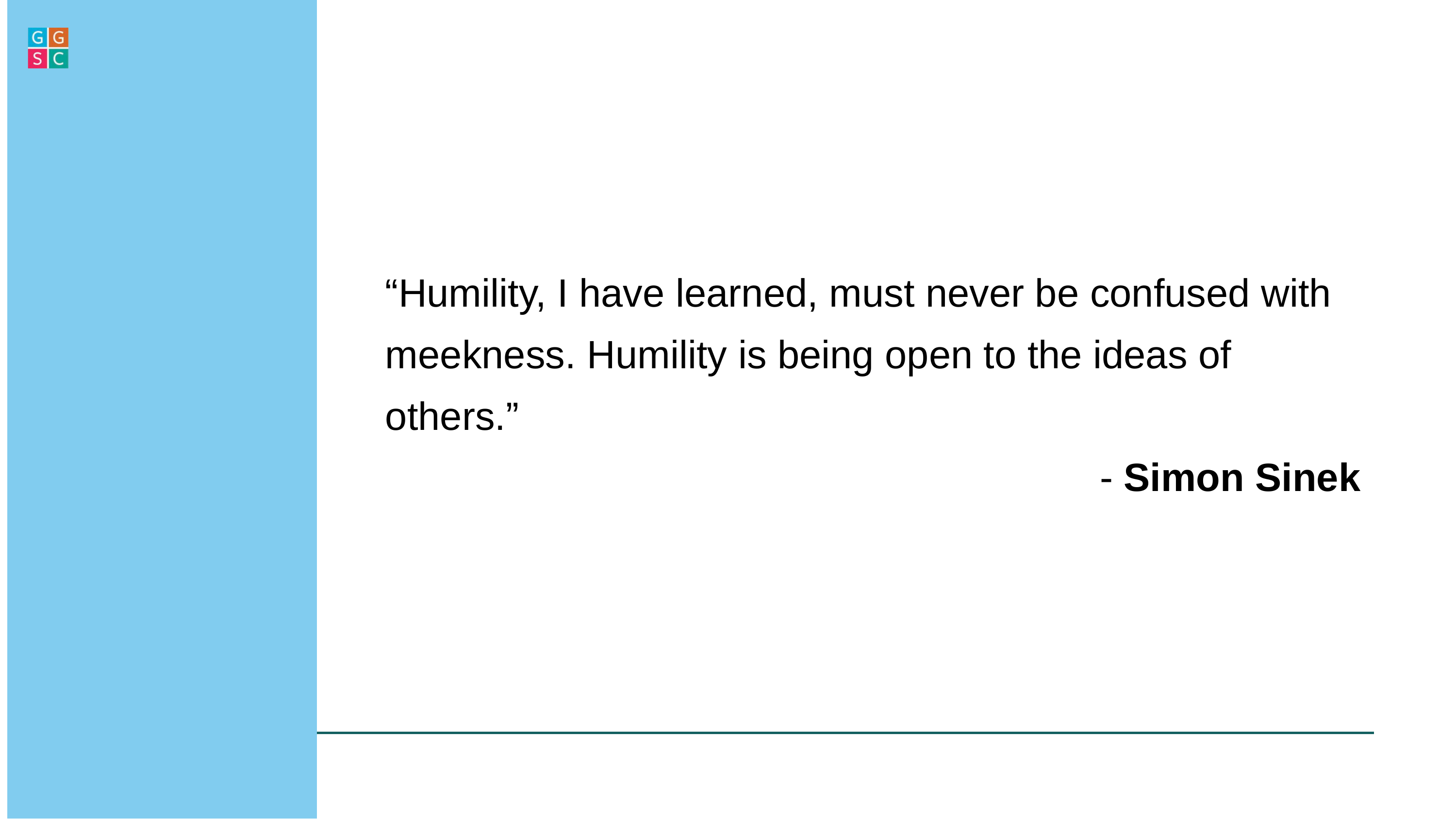

“Humility, I have learned, must never be confused with meekness. Humility is being open to the ideas of others.”
- Simon Sinek